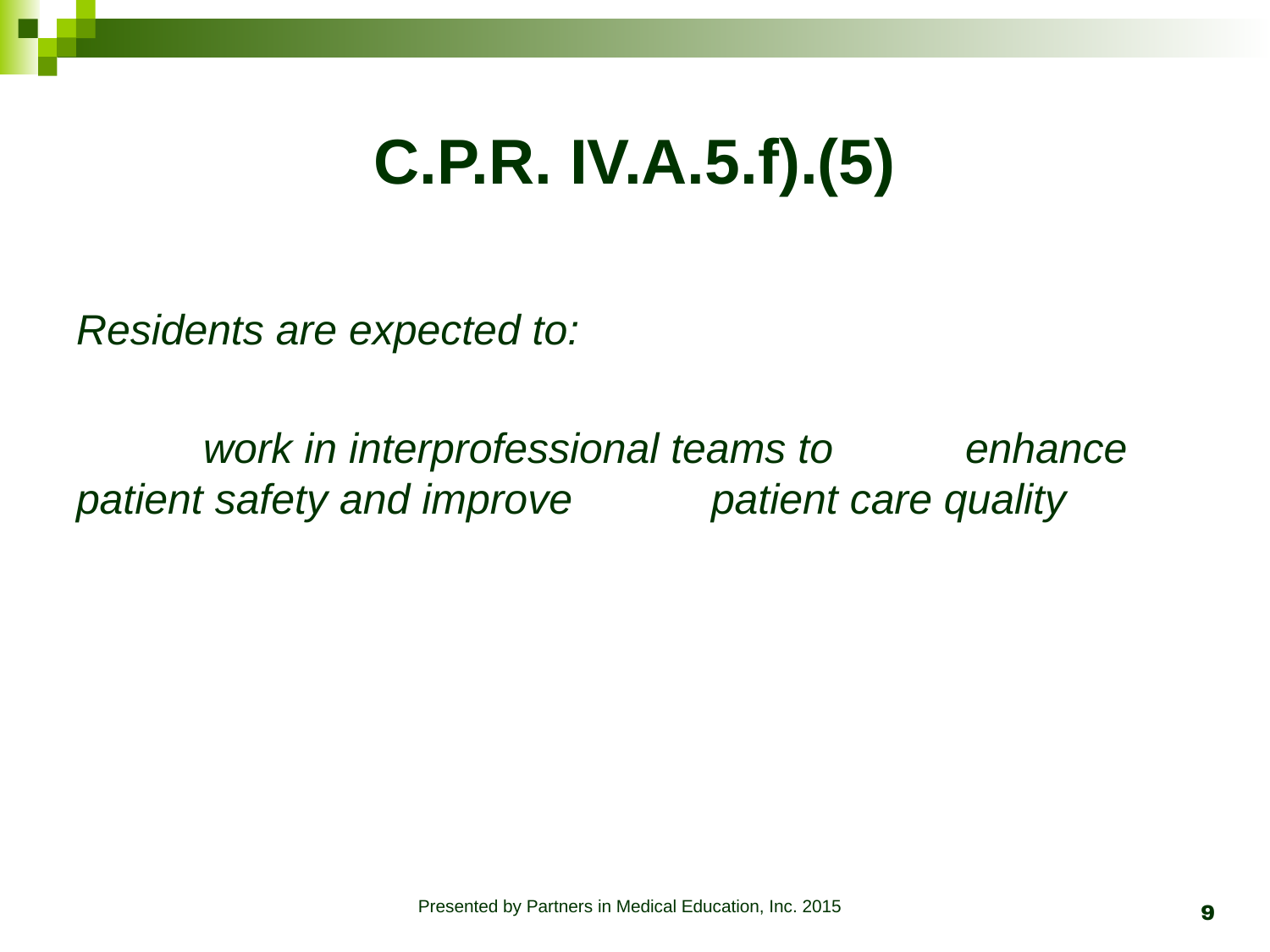

# C.P.R. IV.A.5.f).(5)
Residents are expected to:

	work in interprofessional teams to 	enhance patient safety and improve 	patient care quality
9
Presented by Partners in Medical Education, Inc. 2015